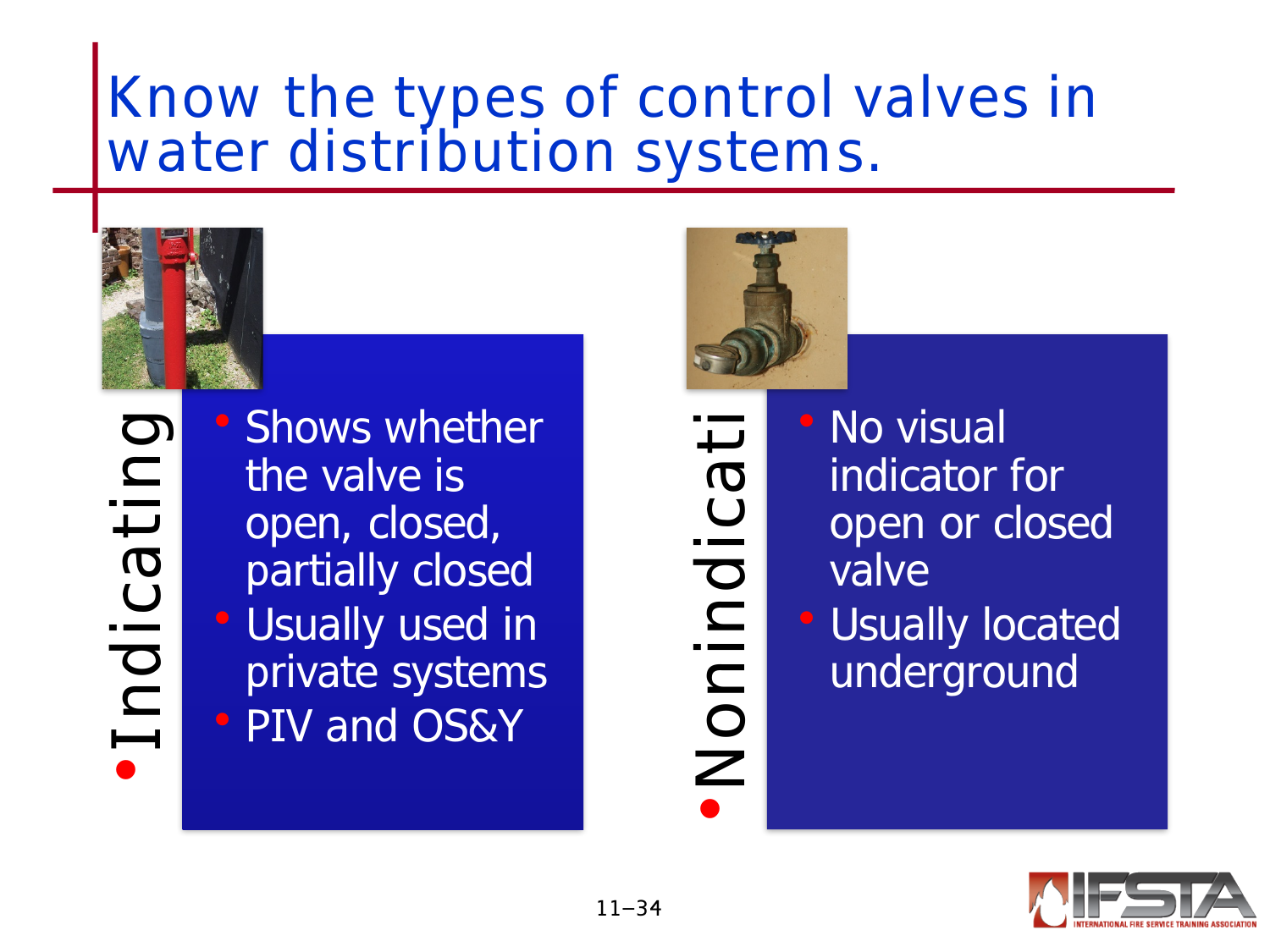

# Know the types of control valves in water distribution systems.
Indicating
Shows whether the valve is open, closed, partially closed
Usually used in private systems
PIV and OS&Y
Nonindicating
No visual indicator for open or closed valve
Usually located underground
11–34